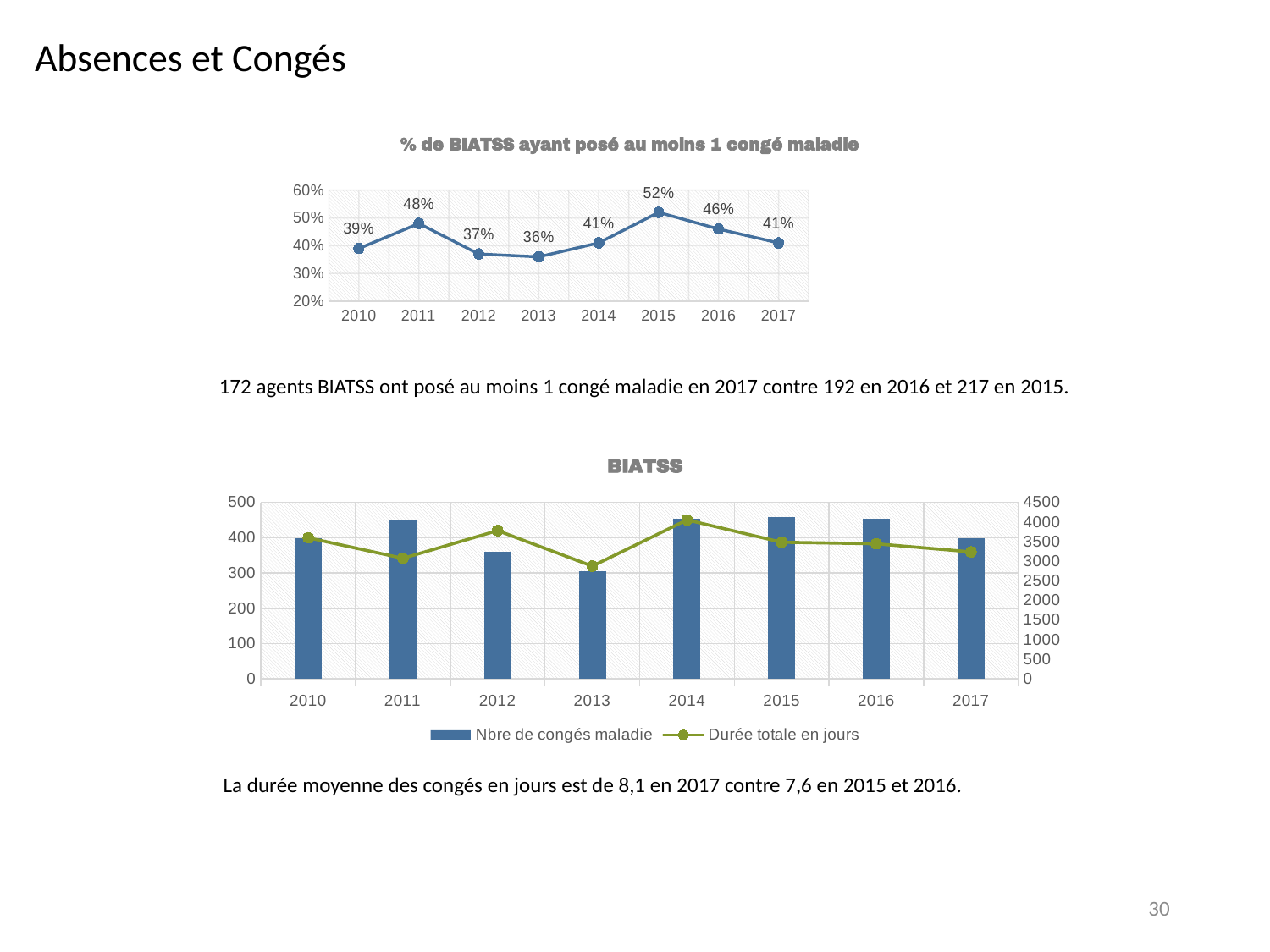

# Absences et Congés

### Chart: % de BIATSS ayant posé au moins 1 congé maladie

| Category | % |
|---|---|
| 2010 | 0.39 |
| 2011 | 0.48 |
| 2012 | 0.37 |
| 2013 | 0.36 |
| 2014 | 0.41 |
| 2015 | 0.52 |
| 2016 | 0.46 |
| 2017 | 0.41 |
172 agents BIATSS ont posé au moins 1 congé maladie en 2017 contre 192 en 2016 et 217 en 2015.

### Chart: BIATSS

| Category | Nbre de congés maladie | Durée totale en jours |
|---|---|---|
| 2010 | 398.0 | 3597.0 |
| 2011 | 451.0 | 3073.0 |
| 2012 | 360.0 | 3780.0 |
| 2013 | 304.0 | 2874.0 |
| 2014 | 453.0 | 4053.0 |
| 2015 | 459.0 | 3483.0 |
| 2016 | 454.0 | 3444.0 |
| 2017 | 398.0 | 3237.0 |
La durée moyenne des congés en jours est de 8,1 en 2017 contre 7,6 en 2015 et 2016.
30